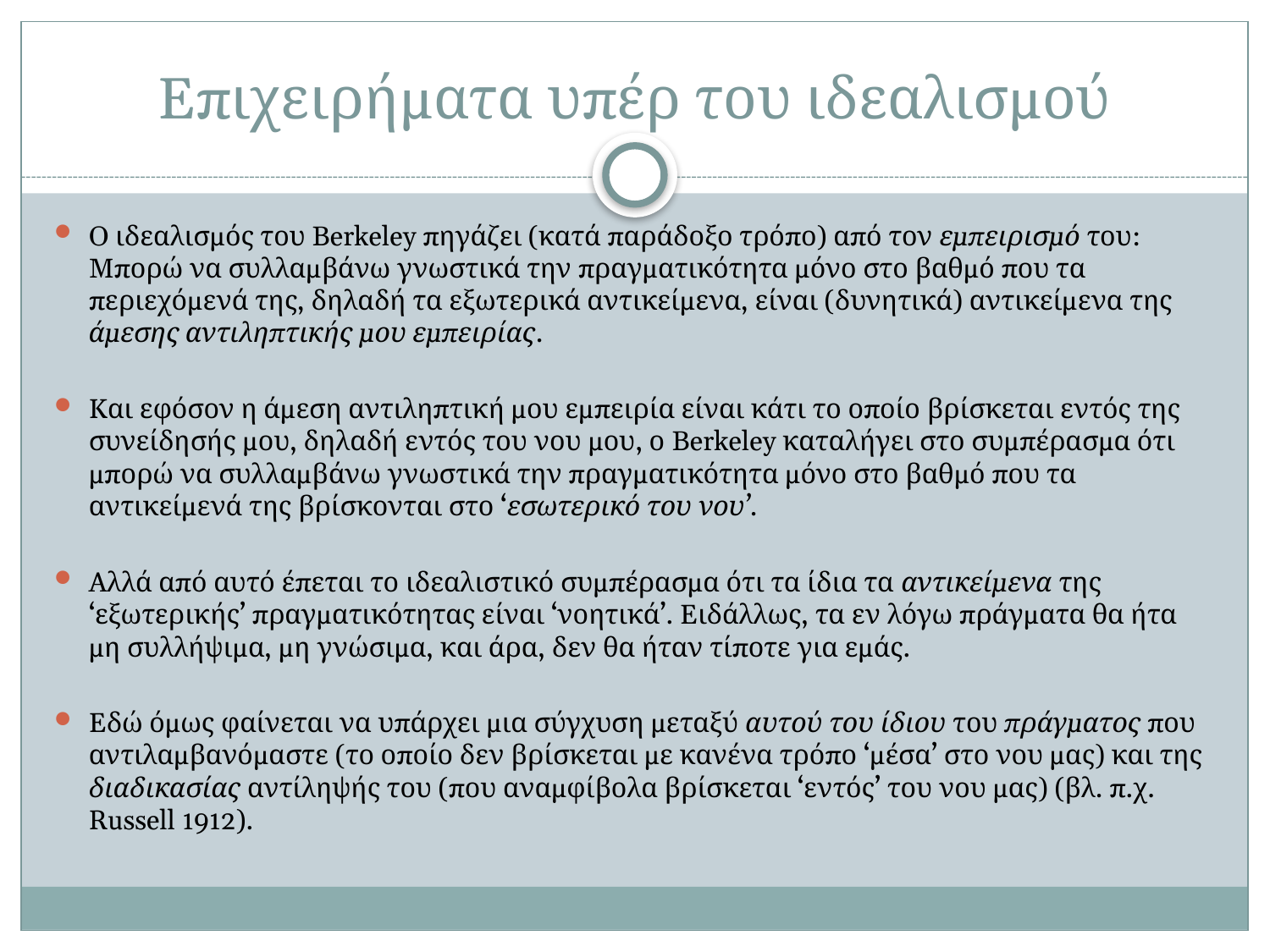

# Επιχειρήματα υπέρ του ιδεαλισμού
Ο ιδεαλισμός του Berkeley πηγάζει (κατά παράδοξο τρόπο) από τον εμπειρισμό του: Μπορώ να συλλαμβάνω γνωστικά την πραγματικότητα μόνο στο βαθμό που τα περιεχόμενά της, δηλαδή τα εξωτερικά αντικείμενα, είναι (δυνητικά) αντικείμενα της άμεσης αντιληπτικής μου εμπειρίας.

Και εφόσον η άμεση αντιληπτική μου εμπειρία είναι κάτι το οποίο βρίσκεται εντός της συνείδησής μου, δηλαδή εντός του νου μου, ο Berkeley καταλήγει στο συμπέρασμα ότι μπορώ να συλλαμβάνω γνωστικά την πραγματικότητα μόνο στο βαθμό που τα αντικείμενά της βρίσκονται στο ‘εσωτερικό του νου’.

Αλλά από αυτό έπεται το ιδεαλιστικό συμπέρασμα ότι τα ίδια τα αντικείμενα της ‘εξωτερικής’ πραγματικότητας είναι ‘νοητικά’. Ειδάλλως, τα εν λόγω πράγματα θα ήτα μη συλλήψιμα, μη γνώσιμα, και άρα, δεν θα ήταν τίποτε για εμάς.

Εδώ όμως φαίνεται να υπάρχει μια σύγχυση μεταξύ αυτού του ίδιου του πράγματος που αντιλαμβανόμαστε (το οποίο δεν βρίσκεται με κανένα τρόπο ‘μέσα’ στο νου μας) και της διαδικασίας αντίληψής του (που αναμφίβολα βρίσκεται ‘εντός’ του νου μας) (βλ. π.χ. Russell 1912).